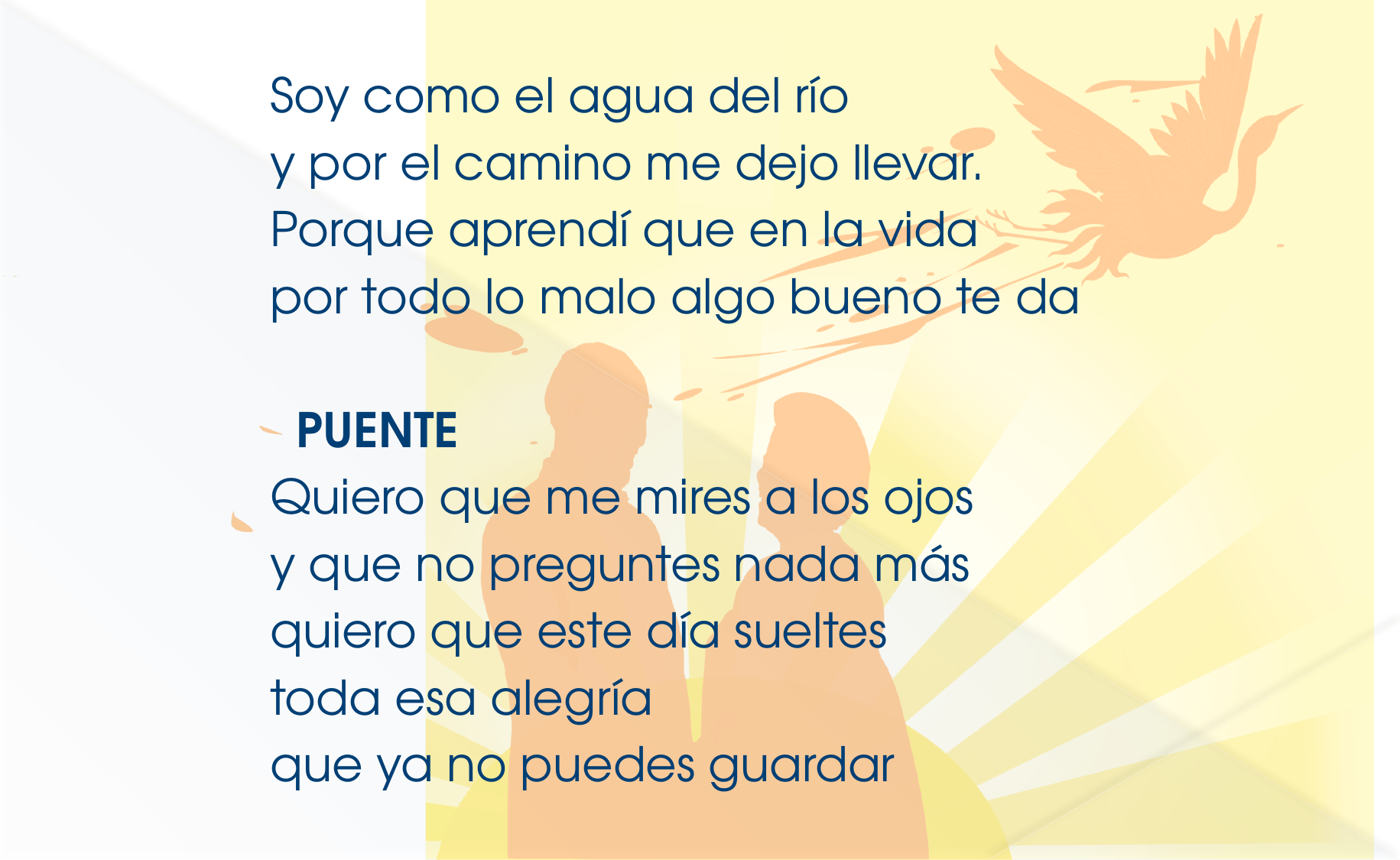

Soy como el agua del río
y por el camino me dejo llevar.
Porque aprendí que en la vida
por todo lo malo algo bueno te da

  PUENTE
Quiero que me mires a los ojos
y que no preguntes nada más
quiero que este día sueltes
toda esa alegría
que ya no puedes guardar